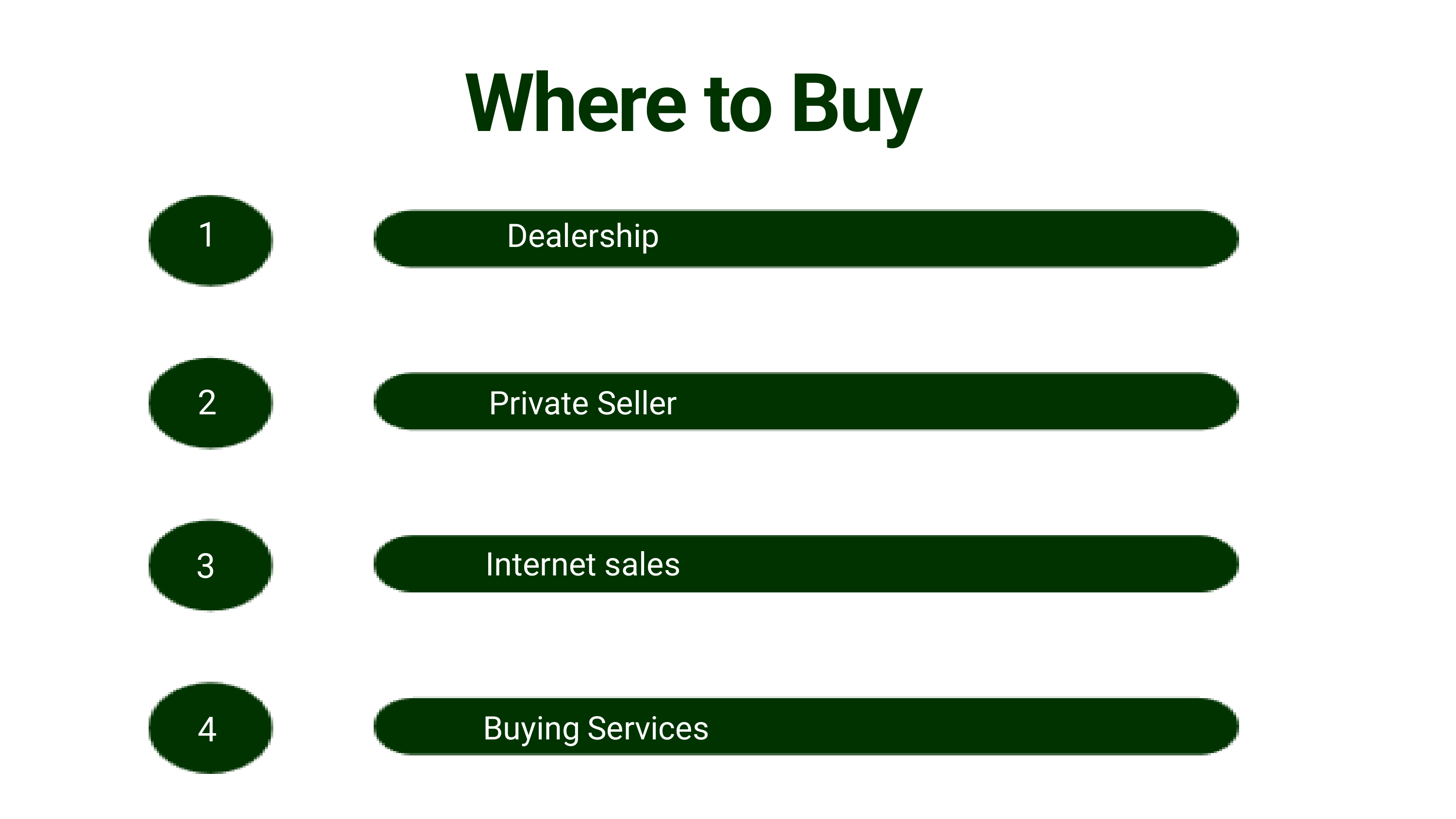

Where to Buy

1
Dealership
2
Private Seller

3
Internet sales
4
Buying Services